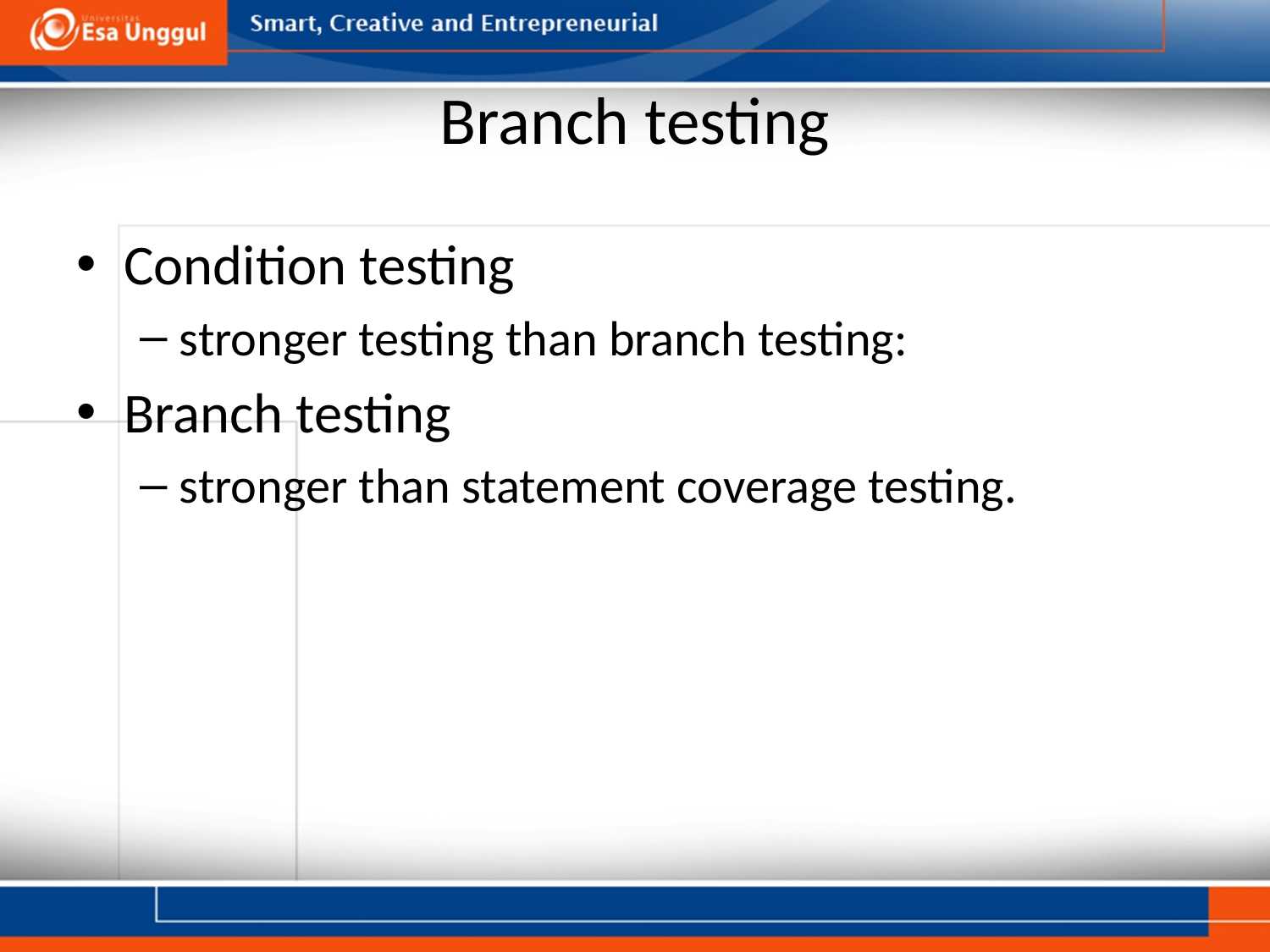

# Branch testing
Condition testing
stronger testing than branch testing:
Branch testing
stronger than statement coverage testing.